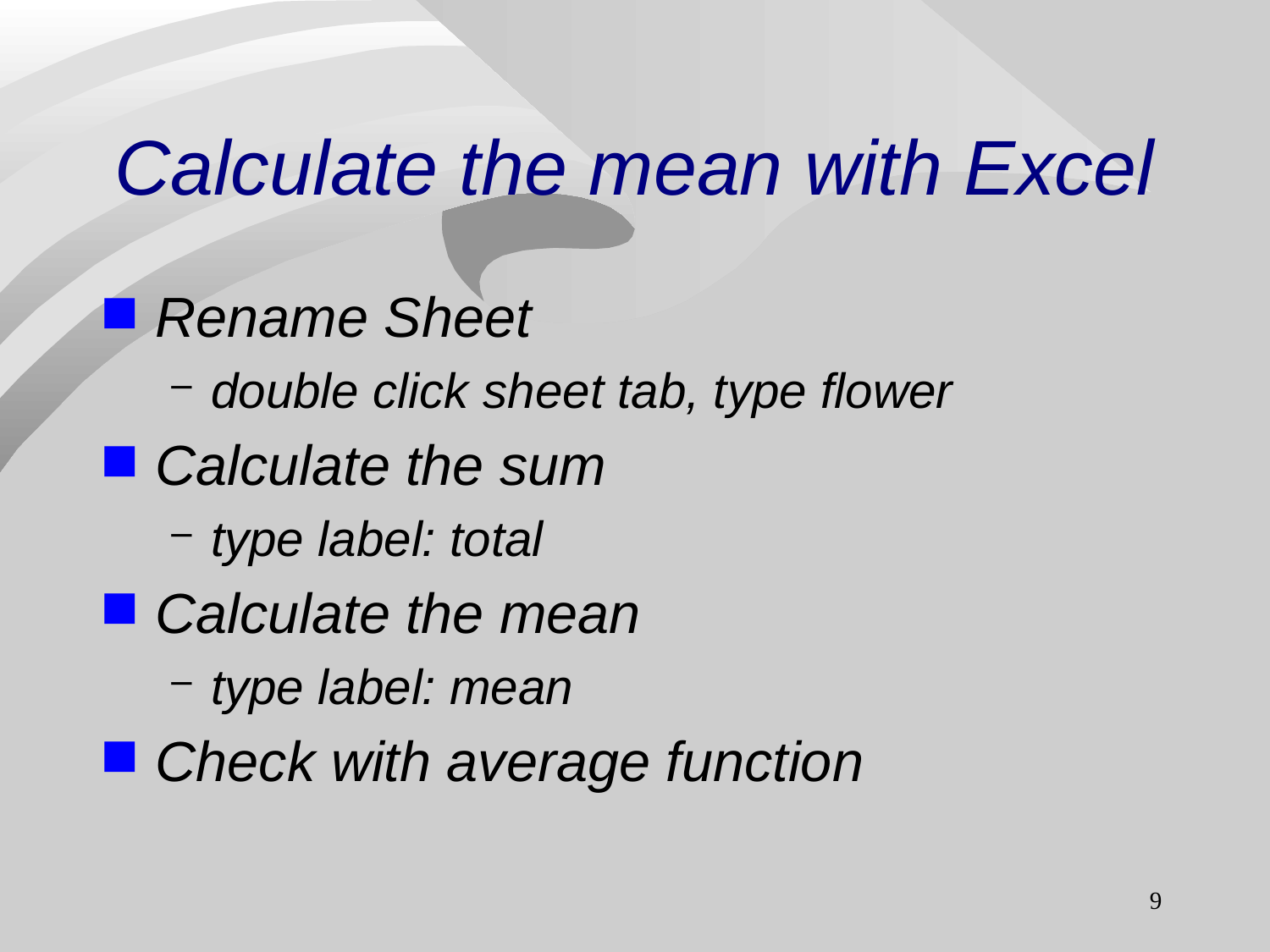

# Calculate the mean with Excel
Rename Sheet
double click sheet tab, type flower
Calculate the sum
type label: total
Calculate the mean
type label: mean
Check with average function

9